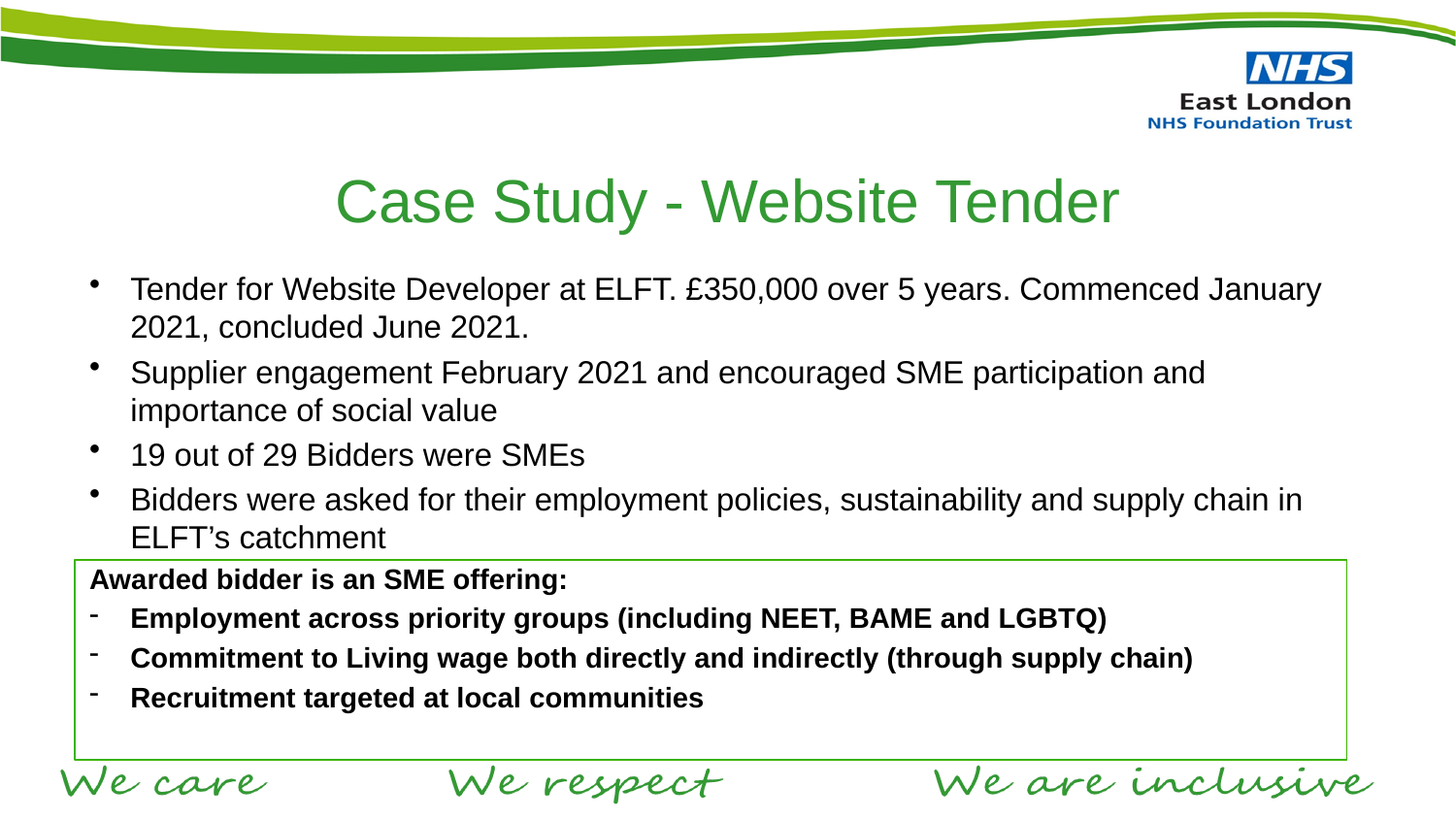

# Case Study - Website Tender
Tender for Website Developer at ELFT. £350,000 over 5 years. Commenced January 2021, concluded June 2021.
Supplier engagement February 2021 and encouraged SME participation and importance of social value
19 out of 29 Bidders were SMEs
Bidders were asked for their employment policies, sustainability and supply chain in ELFT’s catchment
Awarded bidder is an SME offering:
Employment across priority groups (including NEET, BAME and LGBTQ)
Commitment to Living wage both directly and indirectly (through supply chain)
Recruitment targeted at local communities